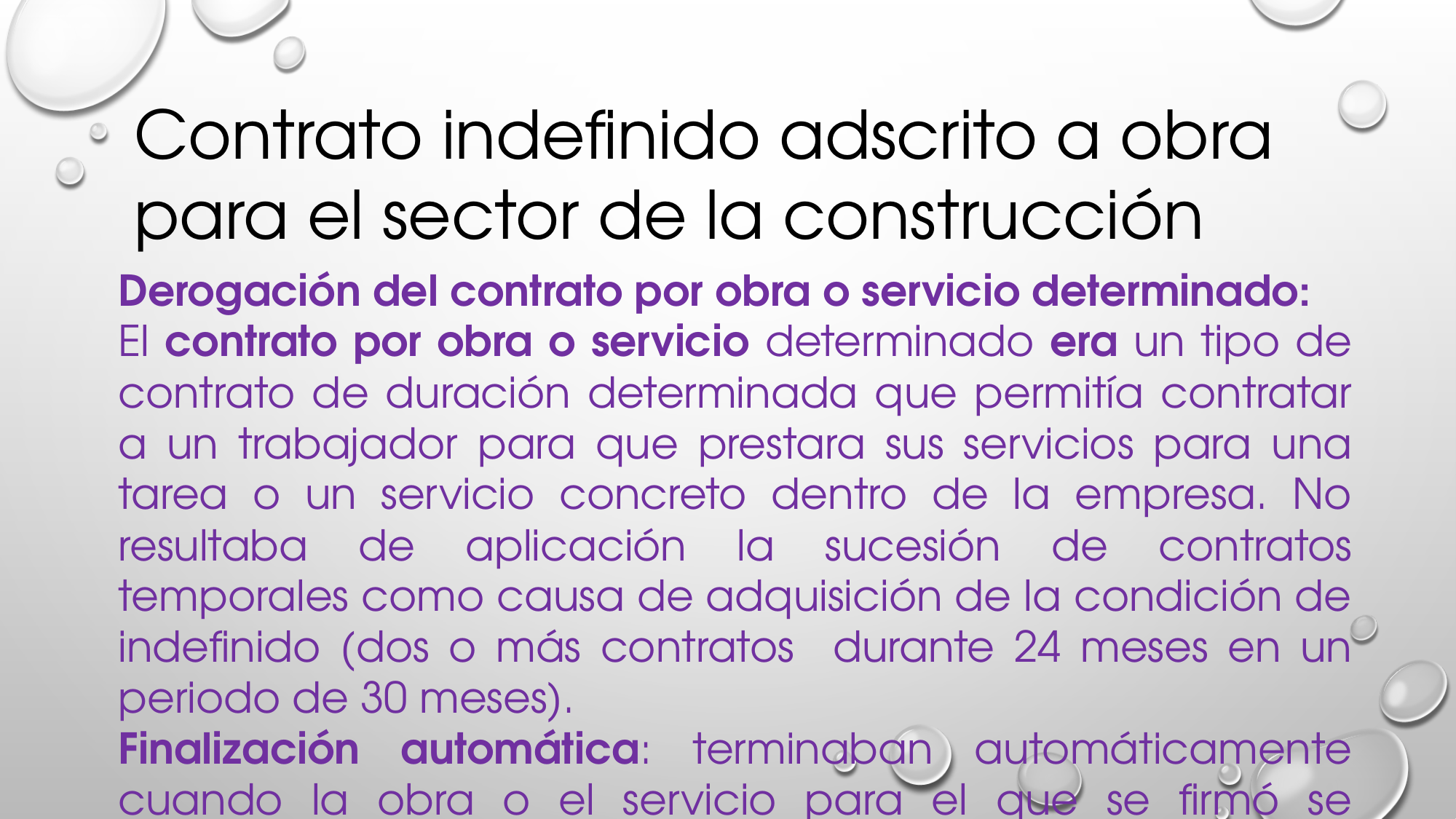

Contrato indefinido adscrito a obra para el sector de la construcción
Derogación del contrato por obra o servicio determinado:
El contrato por obra o servicio determinado era un tipo de contrato de duración determinada que permitía contratar a un trabajador para que prestara sus servicios para una tarea o un servicio concreto dentro de la empresa. No resultaba de aplicación la sucesión de contratos temporales como causa de adquisición de la condición de indefinido (dos o más contratos  durante 24 meses en un periodo de 30 meses).
Finalización automática: terminaban automáticamente cuando la obra o el servicio para el que se firmó se completaba.